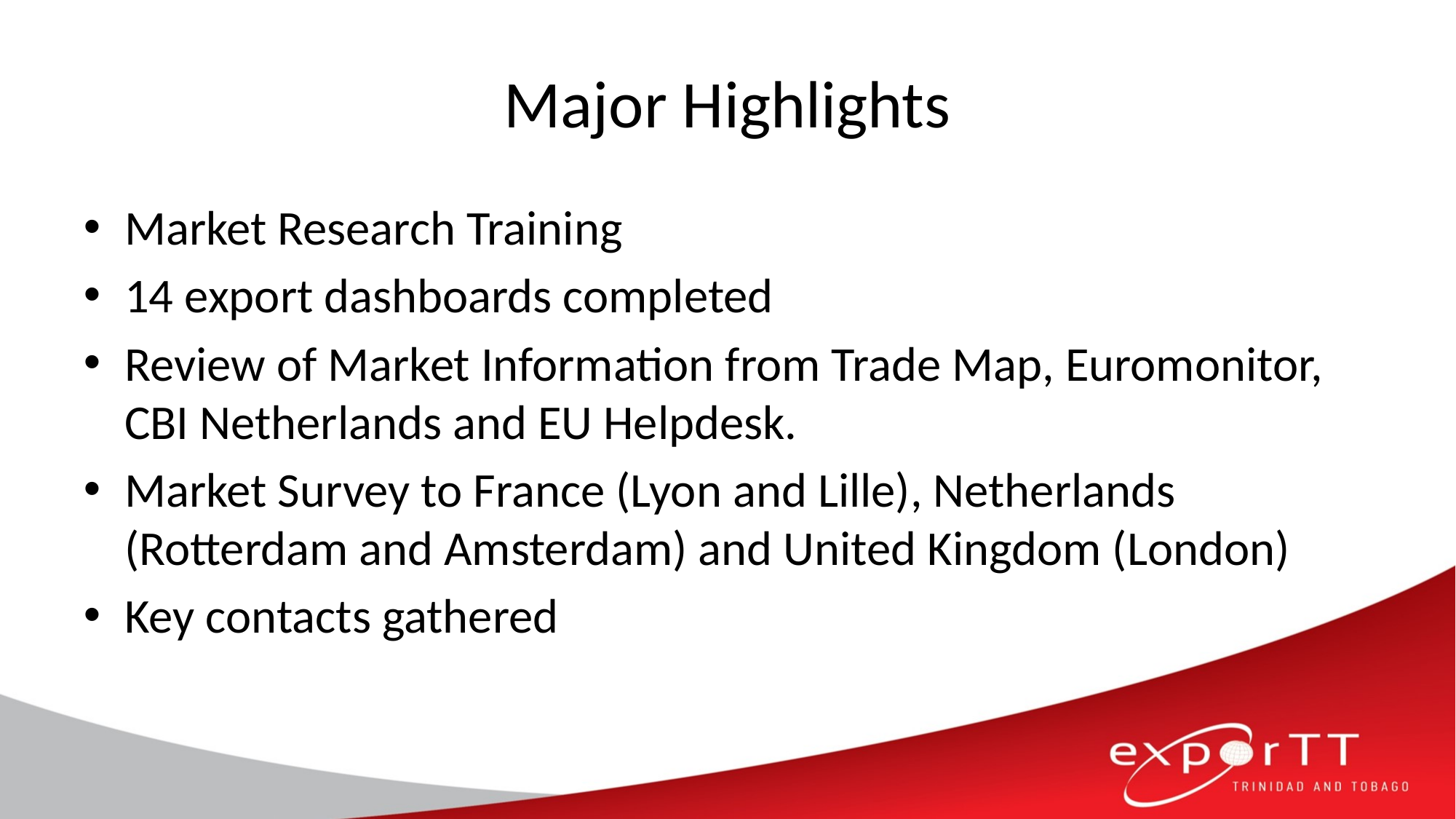

# Major Highlights
Market Research Training
14 export dashboards completed
Review of Market Information from Trade Map, Euromonitor, CBI Netherlands and EU Helpdesk.
Market Survey to France (Lyon and Lille), Netherlands (Rotterdam and Amsterdam) and United Kingdom (London)
Key contacts gathered